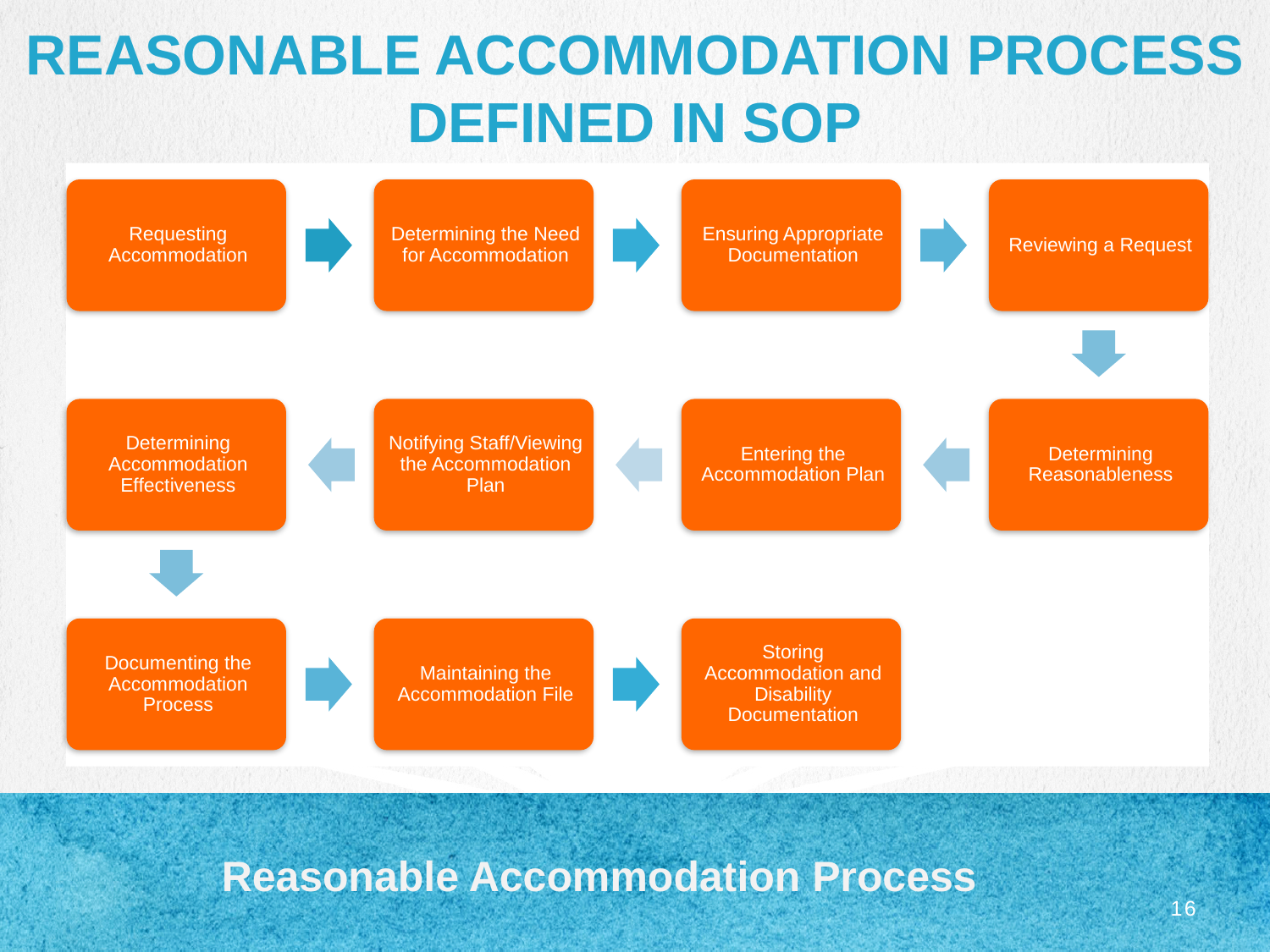

# Reasonable accommodation process Defined in SOP

Requesting Accommodation

Determining the Need for Accommodation

Ensuring Appropriate Documentation

Reviewing a Request

Determining Reasonableness

Entering the Accommodation Plan

Notifying Staff/Viewing the Accommodation Plan

Determining Accommodation Effectiveness

Documenting the Accommodation Process

Maintaining the Accommodation File

Storing Accommodation and Disability Documentation
Reasonable Accommodation Process
16